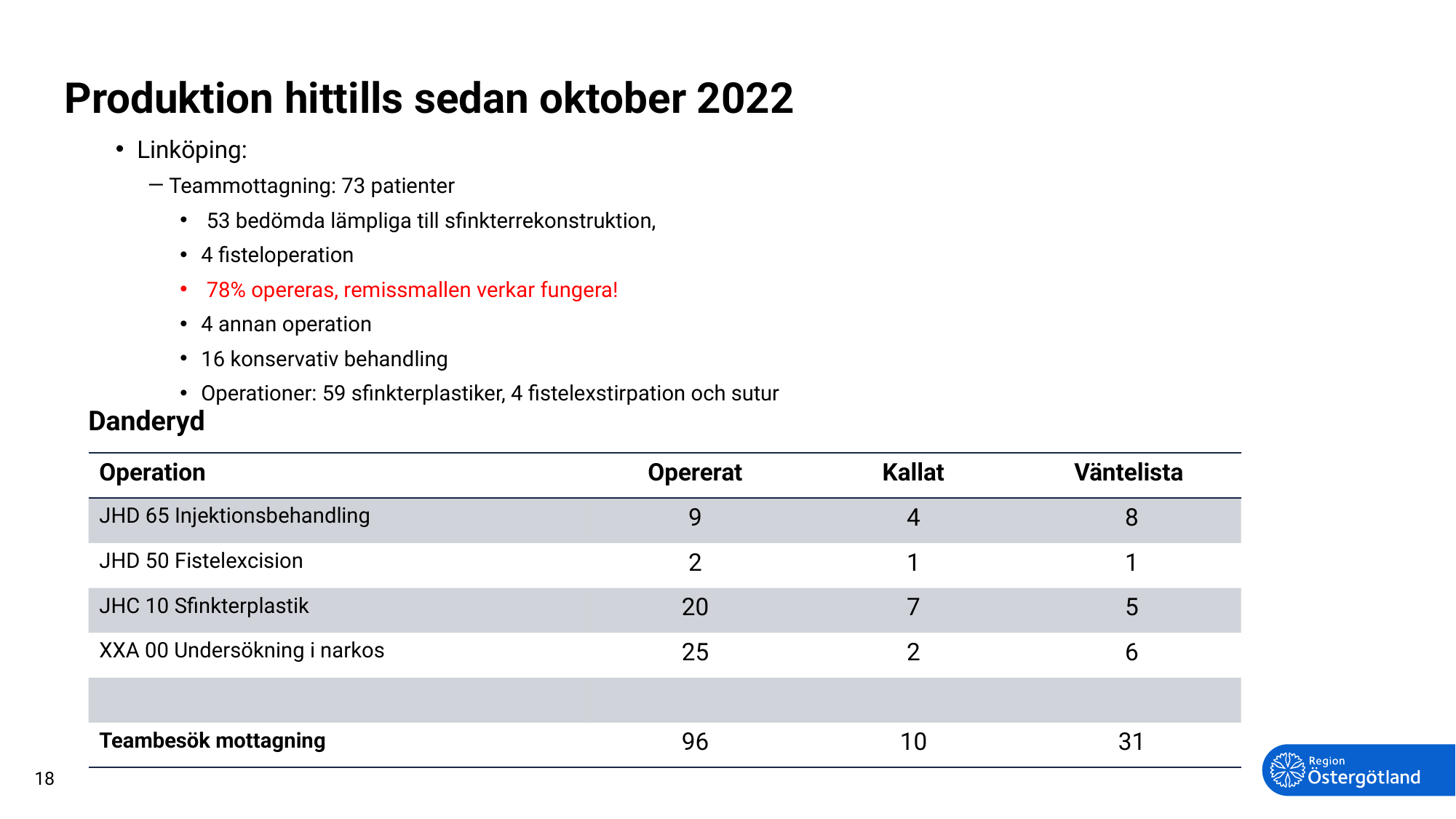

# Produktion hittills sedan oktober 2022
Linköping:
Teammottagning: 73 patienter
 53 bedömda lämpliga till sfinkterrekonstruktion,
4 fisteloperation
 78% opereras, remissmallen verkar fungera!
4 annan operation
16 konservativ behandling
Operationer: 59 sfinkterplastiker, 4 fistelexstirpation och sutur

Danderyd
| Operation | Opererat | Kallat | Väntelista |
| --- | --- | --- | --- |
| JHD 65 Injektionsbehandling | 9 | 4 | 8 |
| JHD 50 Fistelexcision | 2 | 1 | 1 |
| JHC 10 Sfinkterplastik | 20 | 7 | 5 |
| XXA 00 Undersökning i narkos | 25 | 2 | 6 |
|  |  |  |  |
| Teambesök mottagning | 96 | 10 | 31 |
18